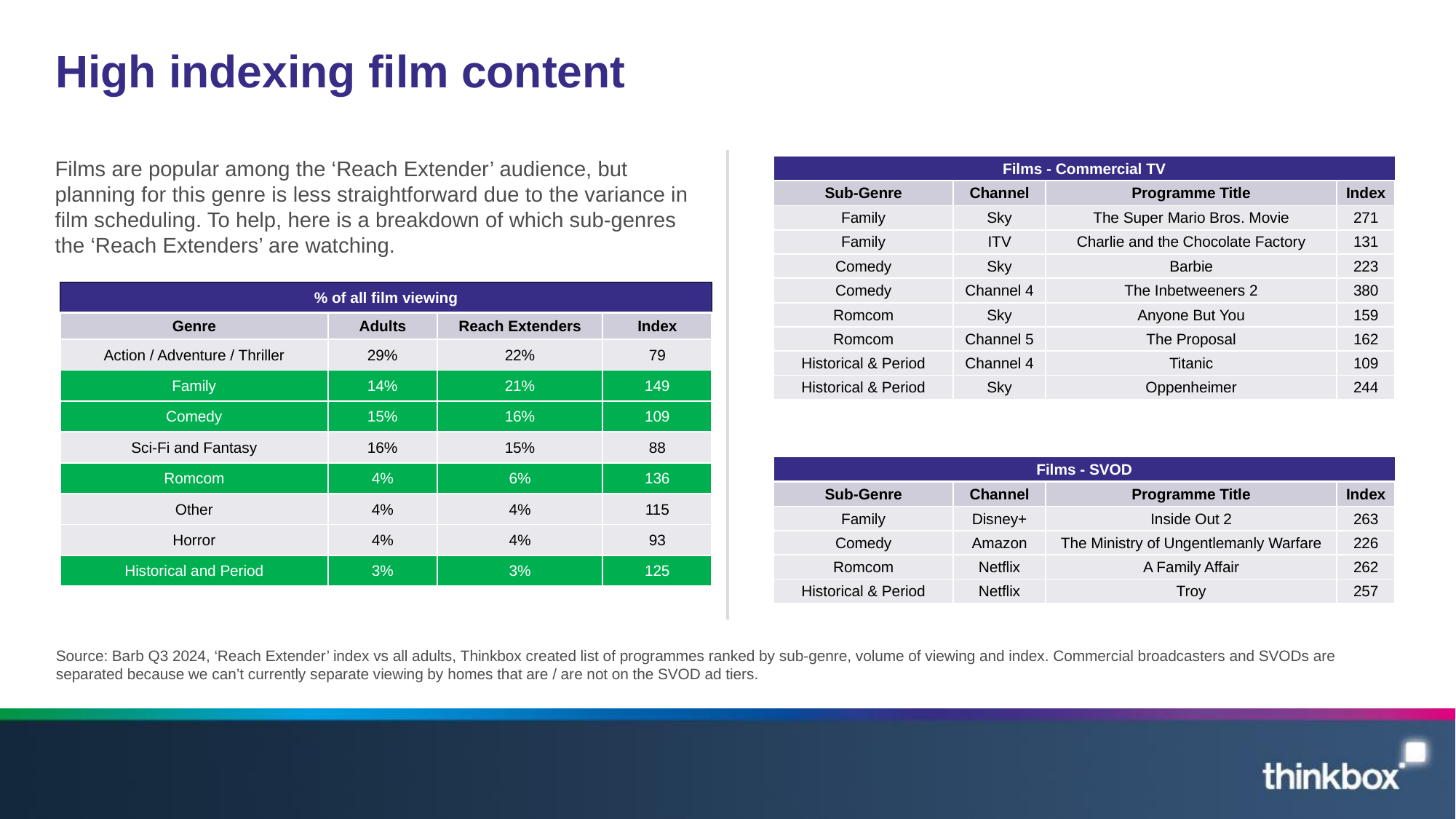

# High indexing film content
Films are popular among the ‘Reach Extender’ audience, but planning for this genre is less straightforward due to the variance in film scheduling. To help, here is a breakdown of which sub-genres the ‘Reach Extenders’ are watching.

| Films - Commercial TV |  |  |  |
| --- | --- | --- | --- |
| Sub-Genre | Channel | Programme Title | Index |
| Family | Sky | The Super Mario Bros. Movie | 271 |
| Family | ITV | Charlie and the Chocolate Factory | 131 |
| Comedy | Sky | Barbie | 223 |
| Comedy | Channel 4 | The Inbetweeners 2 | 380 |
| Romcom | Sky | Anyone But You | 159 |
| Romcom | Channel 5 | The Proposal | 162 |
| Historical & Period | Channel 4 | Titanic | 109 |
| Historical & Period | Sky | Oppenheimer | 244 |
| % of all film viewing |  |  |  |
| --- | --- | --- | --- |
| Genre | Adults | Reach Extenders | Index |
| Action / Adventure / Thriller | 29% | 22% | 79 |
| Family | 14% | 21% | 149 |
| Comedy | 15% | 16% | 109 |
| Sci-Fi and Fantasy | 16% | 15% | 88 |
| Romcom | 4% | 6% | 136 |
| Other | 4% | 4% | 115 |
| Horror | 4% | 4% | 93 |
| Historical and Period | 3% | 3% | 125 |
| Films - SVOD |  |  |  |
| --- | --- | --- | --- |
| Sub-Genre | Channel | Programme Title | Index |
| Family | Disney+ | Inside Out 2 | 263 |
| Comedy | Amazon | The Ministry of Ungentlemanly Warfare | 226 |
| Romcom | Netflix | A Family Affair | 262 |
| Historical & Period | Netflix | Troy | 257 |
Source: Barb Q3 2024, ‘Reach Extender’ index vs all adults, Thinkbox created list of programmes ranked by sub-genre, volume of viewing and index. Commercial broadcasters and SVODs are separated because we can’t currently separate viewing by homes that are / are not on the SVOD ad tiers.